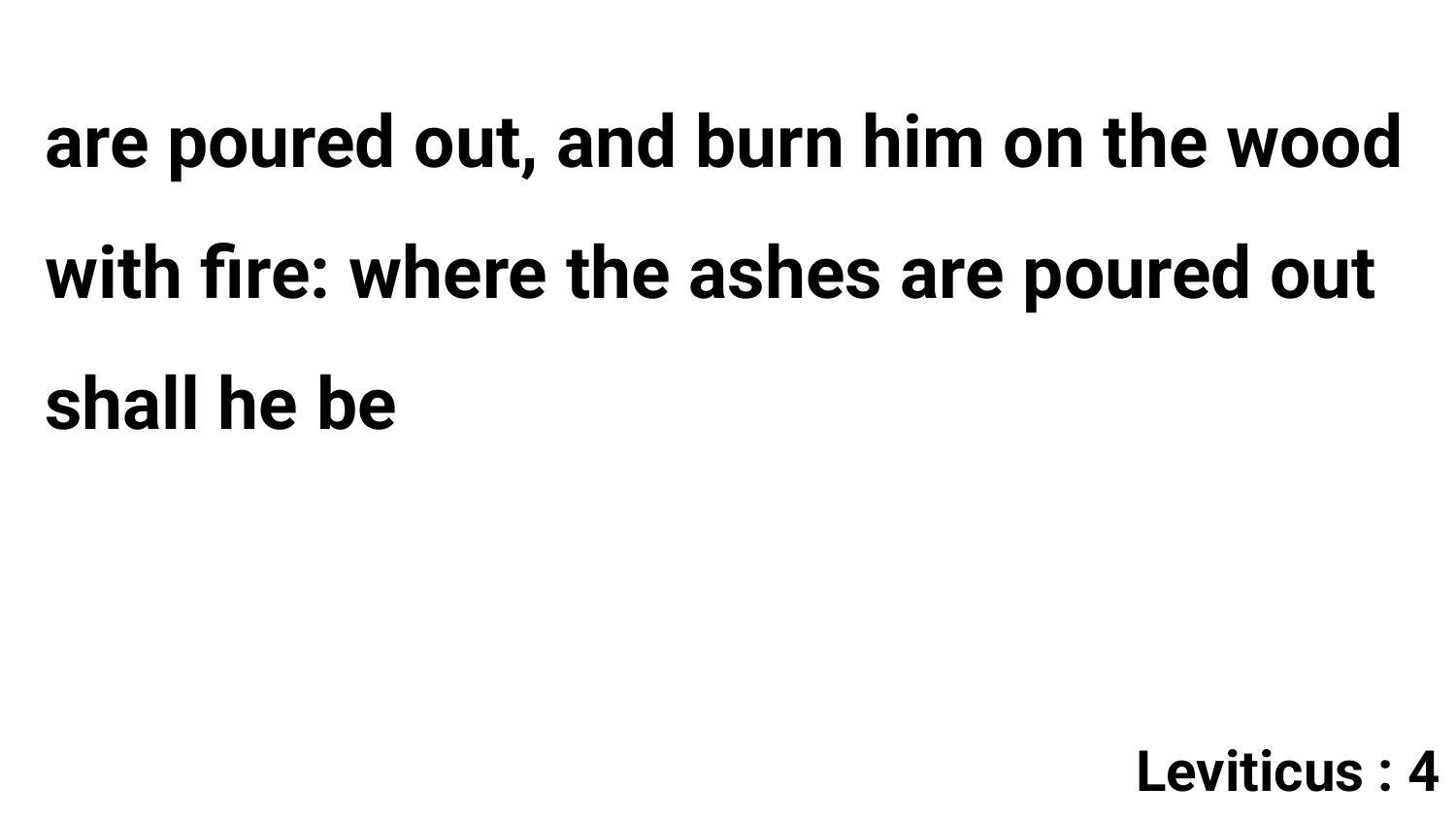

are poured out, and burn him on the wood with fire: where the ashes are poured out shall he be
Leviticus : 4